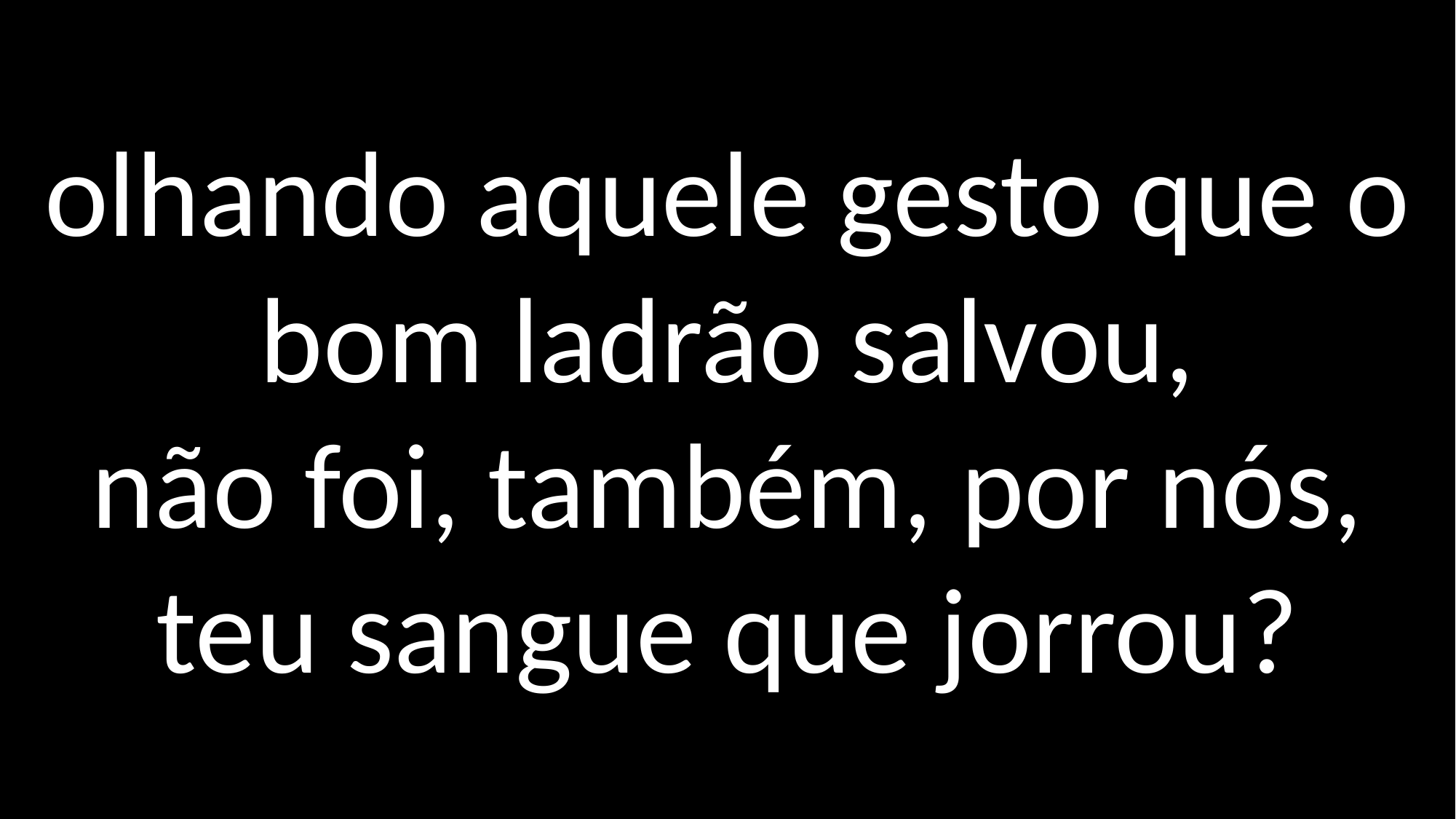

olhando aquele gesto que o bom ladrão salvou,
não foi, também, por nós, teu sangue que jorrou?